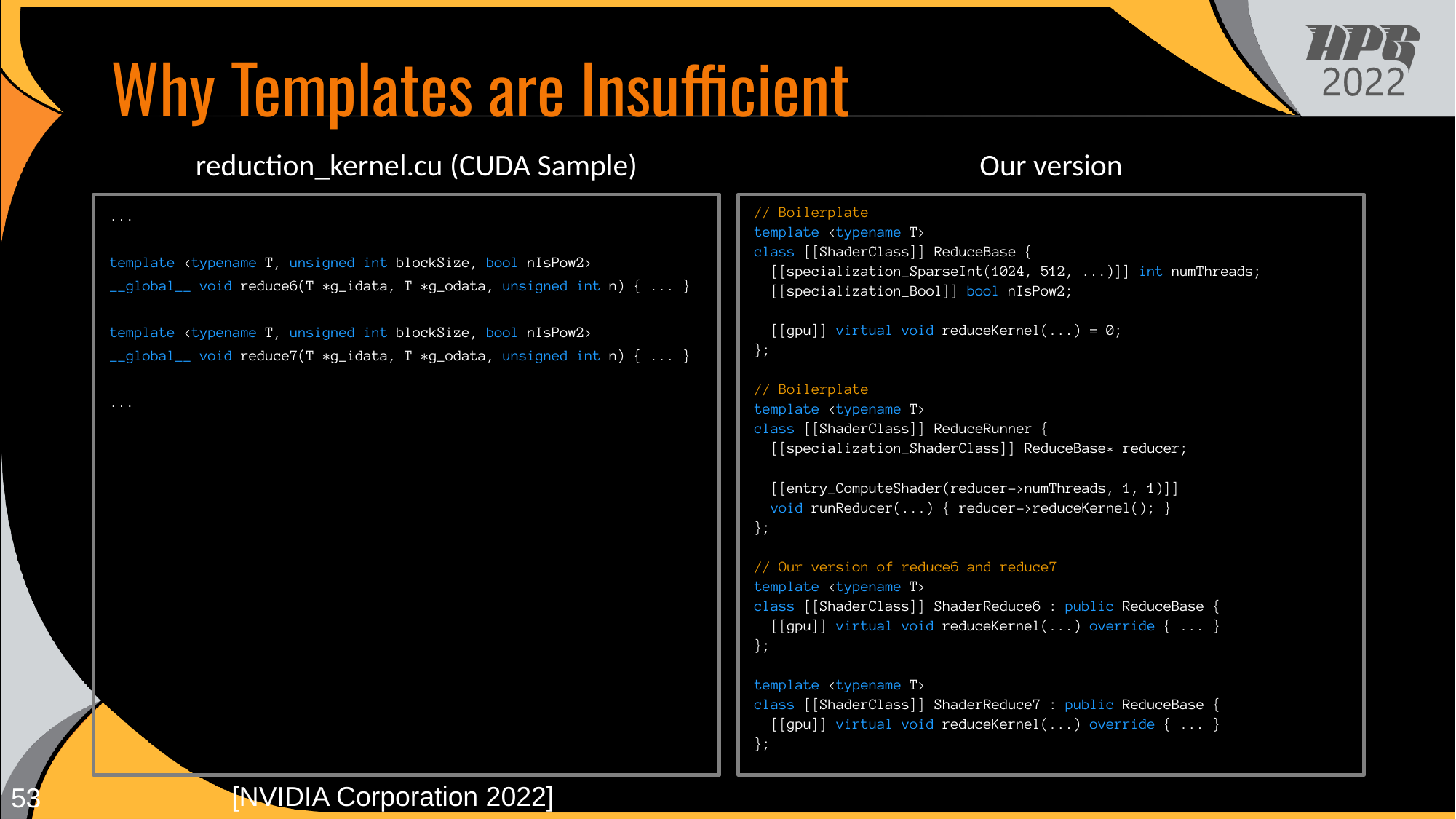

# Why Templates are Insufficient
reduction_kernel.cu (CUDA Sample)
Our version
...

template <typename T, unsigned int blockSize, bool nIsPow2>
__global__ void reduce6(T *g_idata, T *g_odata, unsigned int n) { ... }

template <typename T, unsigned int blockSize, bool nIsPow2>
__global__ void reduce7(T *g_idata, T *g_odata, unsigned int n) { ... }

...
// Boilerplate
template <typename T>
class [[ShaderClass]] ReduceBase {
  [[specialization_SparseInt(1024, 512, ...)]] int numThreads;
  [[specialization_Bool]] bool nIsPow2;

  [[gpu]] virtual void reduceKernel(...) = 0;
};

// Boilerplate
template <typename T>
class [[ShaderClass]] ReduceRunner {
  [[specialization_ShaderClass]] ReduceBase* reducer;

  [[entry_ComputeShader(reducer->numThreads, 1, 1)]]
  void runReducer(...) { reducer->reduceKernel(); }
};

// Our version of reduce6 and reduce7
template <typename T>
class [[ShaderClass]] ShaderReduce6 : public ReduceBase {
  [[gpu]] virtual void reduceKernel(...) override { ... }
};

template <typename T>
class [[ShaderClass]] ShaderReduce7 : public ReduceBase {
  [[gpu]] virtual void reduceKernel(...) override { ... }
};
[NVIDIA Corporation 2022]
53